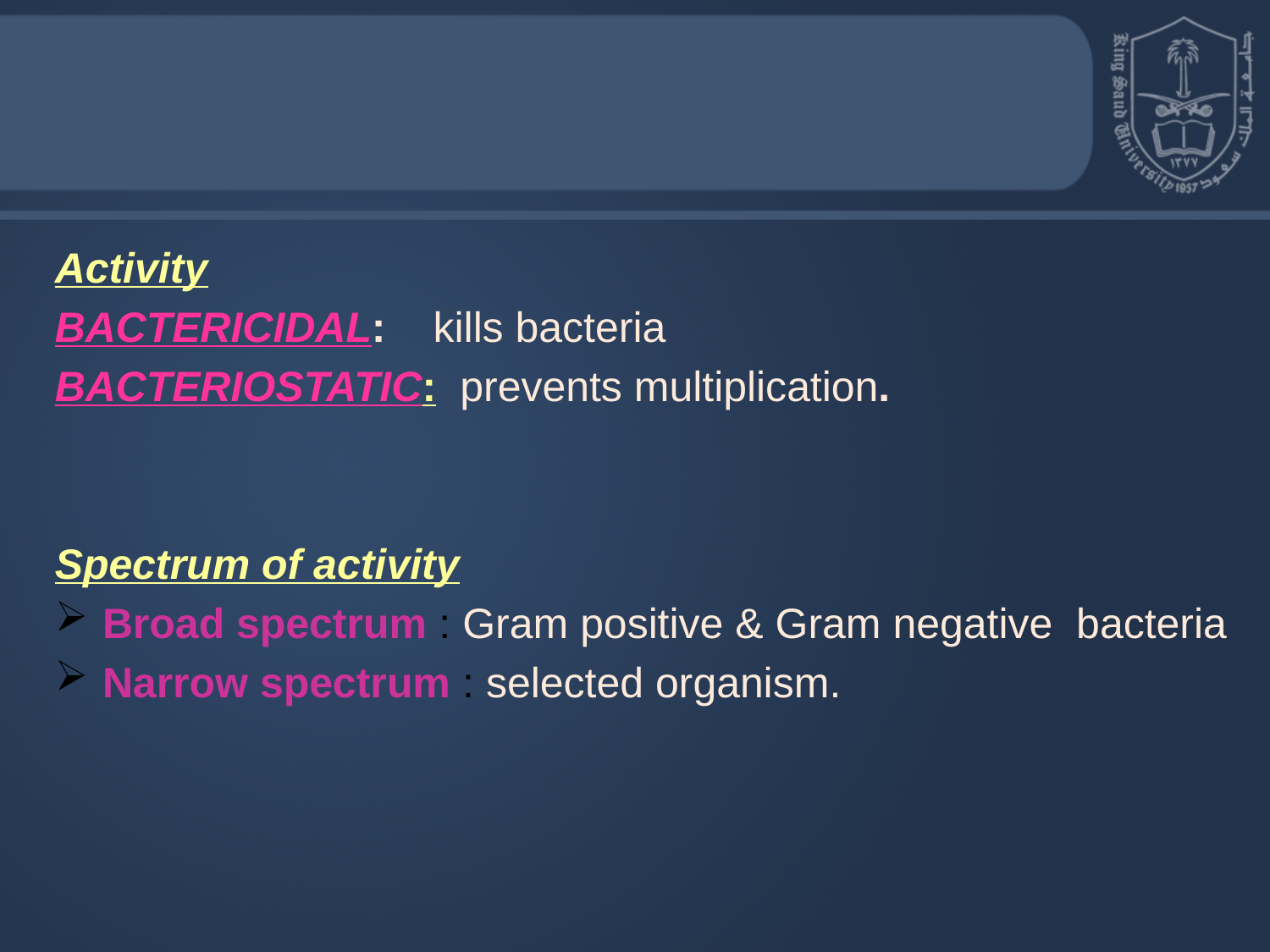

Activity
BACTERICIDAL:    kills bacteria
BACTERIOSTATIC:  prevents multiplication.

Spectrum of activity
Broad spectrum : Gram positive & Gram negative  bacteria
Narrow spectrum : selected organism.